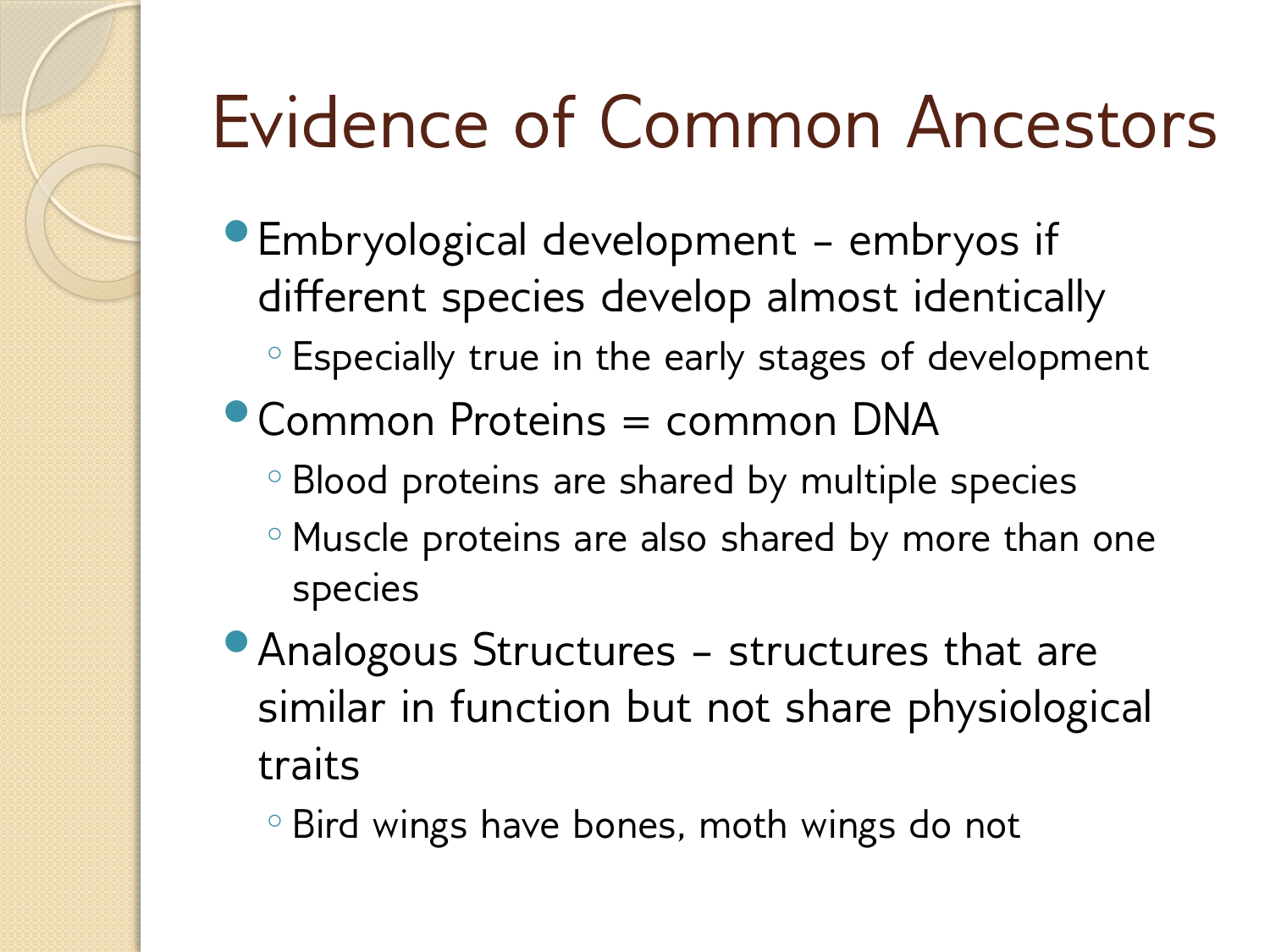

# Evidence of Common Ancestors
Embryological development – embryos if different species develop almost identically
Especially true in the early stages of development
Common Proteins = common DNA
Blood proteins are shared by multiple species
Muscle proteins are also shared by more than one species
Analogous Structures – structures that are similar in function but not share physiological traits
Bird wings have bones, moth wings do not